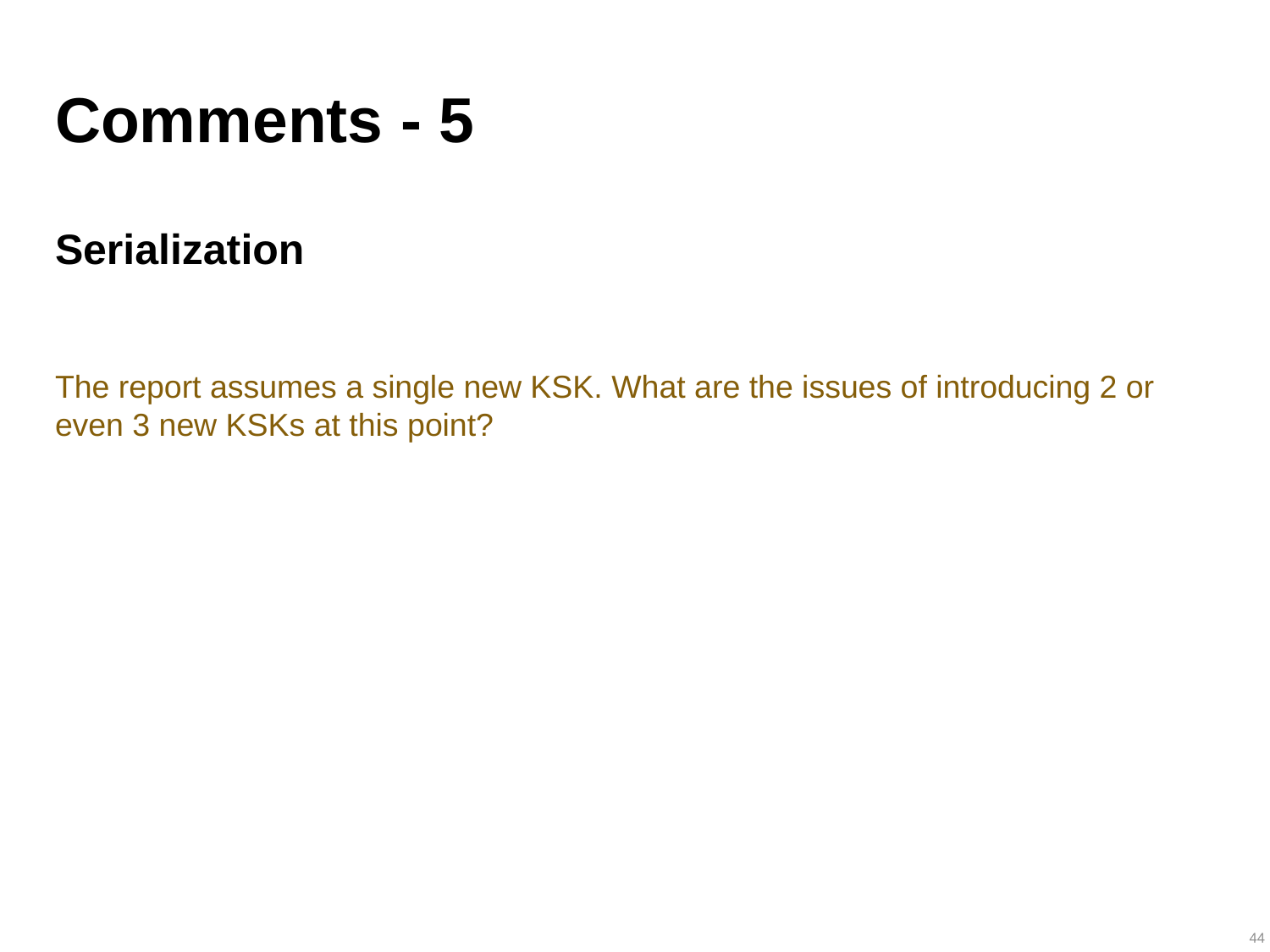

# Comments - 5
Serialization

The report assumes a single new KSK. What are the issues of introducing 2 or even 3 new KSKs at this point?

44